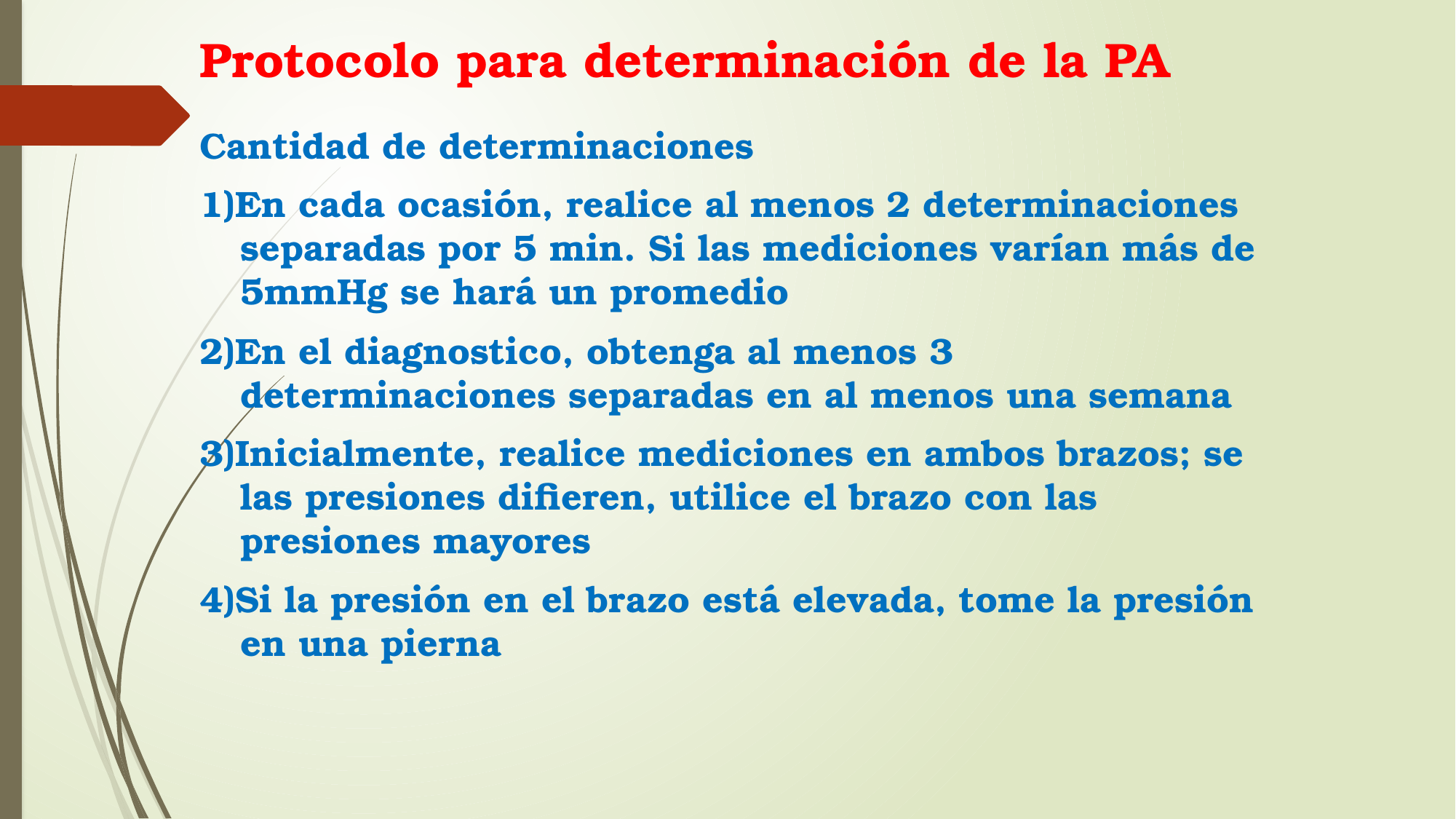

# Protocolo para determinación de la PA
Cantidad de determinaciones
1)En cada ocasión, realice al menos 2 determinaciones separadas por 5 min. Si las mediciones varían más de 5mmHg se hará un promedio
2)En el diagnostico, obtenga al menos 3 determinaciones separadas en al menos una semana
3)Inicialmente, realice mediciones en ambos brazos; se las presiones difieren, utilice el brazo con las presiones mayores
4)Si la presión en el brazo está elevada, tome la presión en una pierna